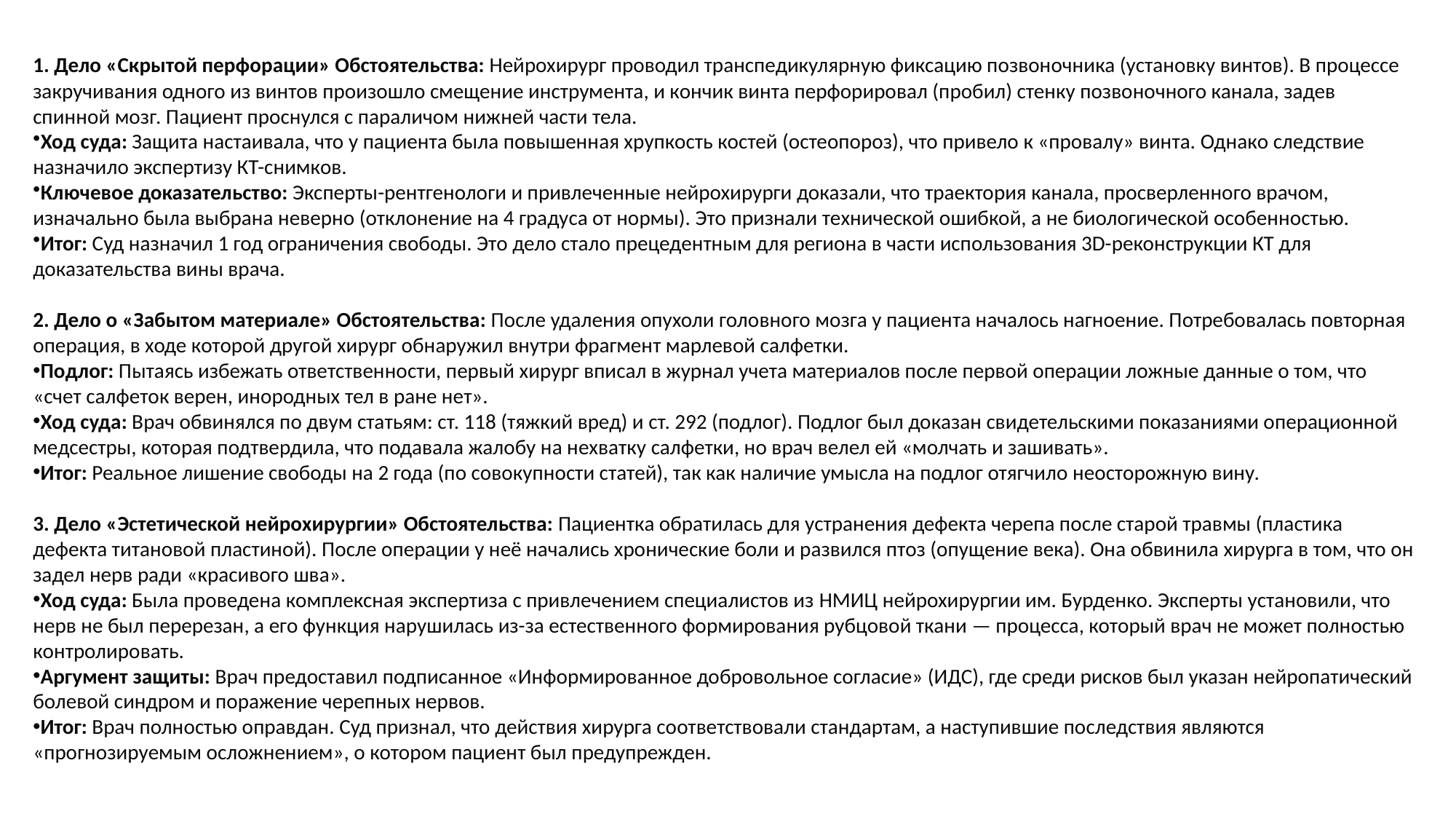

1. Дело «Скрытой перфорации» Обстоятельства: Нейрохирург проводил транспедикулярную фиксацию позвоночника (установку винтов). В процессе закручивания одного из винтов произошло смещение инструмента, и кончик винта перфорировал (пробил) стенку позвоночного канала, задев спинной мозг. Пациент проснулся с параличом нижней части тела.
Ход суда: Защита настаивала, что у пациента была повышенная хрупкость костей (остеопороз), что привело к «провалу» винта. Однако следствие назначило экспертизу КТ-снимков.
Ключевое доказательство: Эксперты-рентгенологи и привлеченные нейрохирурги доказали, что траектория канала, просверленного врачом, изначально была выбрана неверно (отклонение на 4 градуса от нормы). Это признали технической ошибкой, а не биологической особенностью.
Итог: Суд назначил 1 год ограничения свободы. Это дело стало прецедентным для региона в части использования 3D-реконструкции КТ для доказательства вины врача.

2. Дело о «Забытом материале» Обстоятельства: После удаления опухоли головного мозга у пациента началось нагноение. Потребовалась повторная операция, в ходе которой другой хирург обнаружил внутри фрагмент марлевой салфетки.
Подлог: Пытаясь избежать ответственности, первый хирург вписал в журнал учета материалов после первой операции ложные данные о том, что «счет салфеток верен, инородных тел в ране нет».
Ход суда: Врач обвинялся по двум статьям: ст. 118 (тяжкий вред) и ст. 292 (подлог). Подлог был доказан свидетельскими показаниями операционной медсестры, которая подтвердила, что подавала жалобу на нехватку салфетки, но врач велел ей «молчать и зашивать».
Итог: Реальное лишение свободы на 2 года (по совокупности статей), так как наличие умысла на подлог отягчило неосторожную вину.

3. Дело «Эстетической нейрохирургии» Обстоятельства: Пациентка обратилась для устранения дефекта черепа после старой травмы (пластика дефекта титановой пластиной). После операции у неё начались хронические боли и развился птоз (опущение века). Она обвинила хирурга в том, что он задел нерв ради «красивого шва».
Ход суда: Была проведена комплексная экспертиза с привлечением специалистов из НМИЦ нейрохирургии им. Бурденко. Эксперты установили, что нерв не был перерезан, а его функция нарушилась из-за естественного формирования рубцовой ткани — процесса, который врач не может полностью контролировать.
Аргумент защиты: Врач предоставил подписанное «Информированное добровольное согласие» (ИДС), где среди рисков был указан нейропатический болевой синдром и поражение черепных нервов.
Итог: Врач полностью оправдан. Суд признал, что действия хирурга соответствовали стандартам, а наступившие последствия являются «прогнозируемым осложнением», о котором пациент был предупрежден.

#